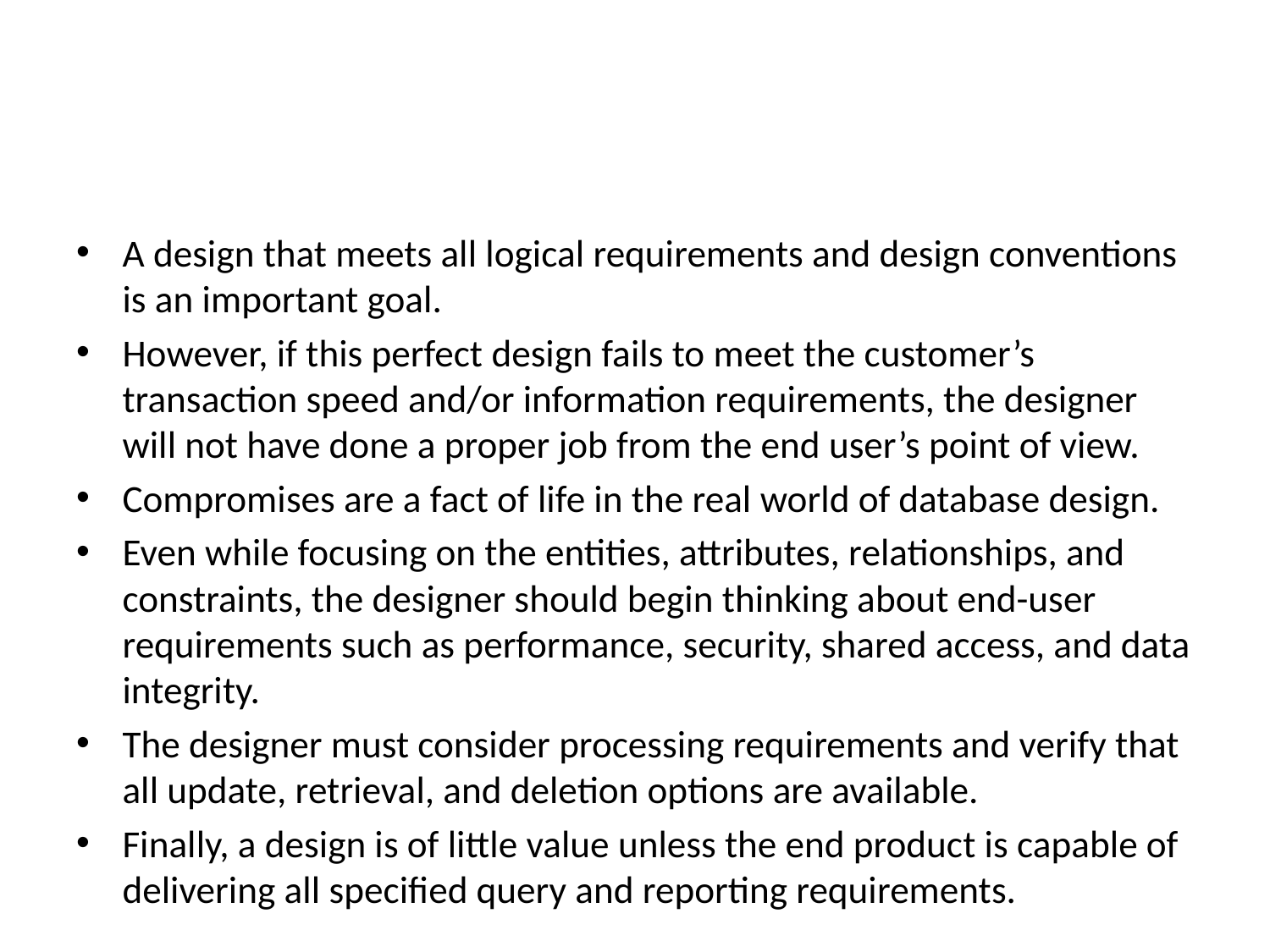

#
A design that meets all logical requirements and design conventions is an important goal.
However, if this perfect design fails to meet the customer’s transaction speed and/or information requirements, the designer will not have done a proper job from the end user’s point of view.
Compromises are a fact of life in the real world of database design.
Even while focusing on the entities, attributes, relationships, and constraints, the designer should begin thinking about end-user requirements such as performance, security, shared access, and data integrity.
The designer must consider processing requirements and verify that all update, retrieval, and deletion options are available.
Finally, a design is of little value unless the end product is capable of delivering all specified query and reporting requirements.